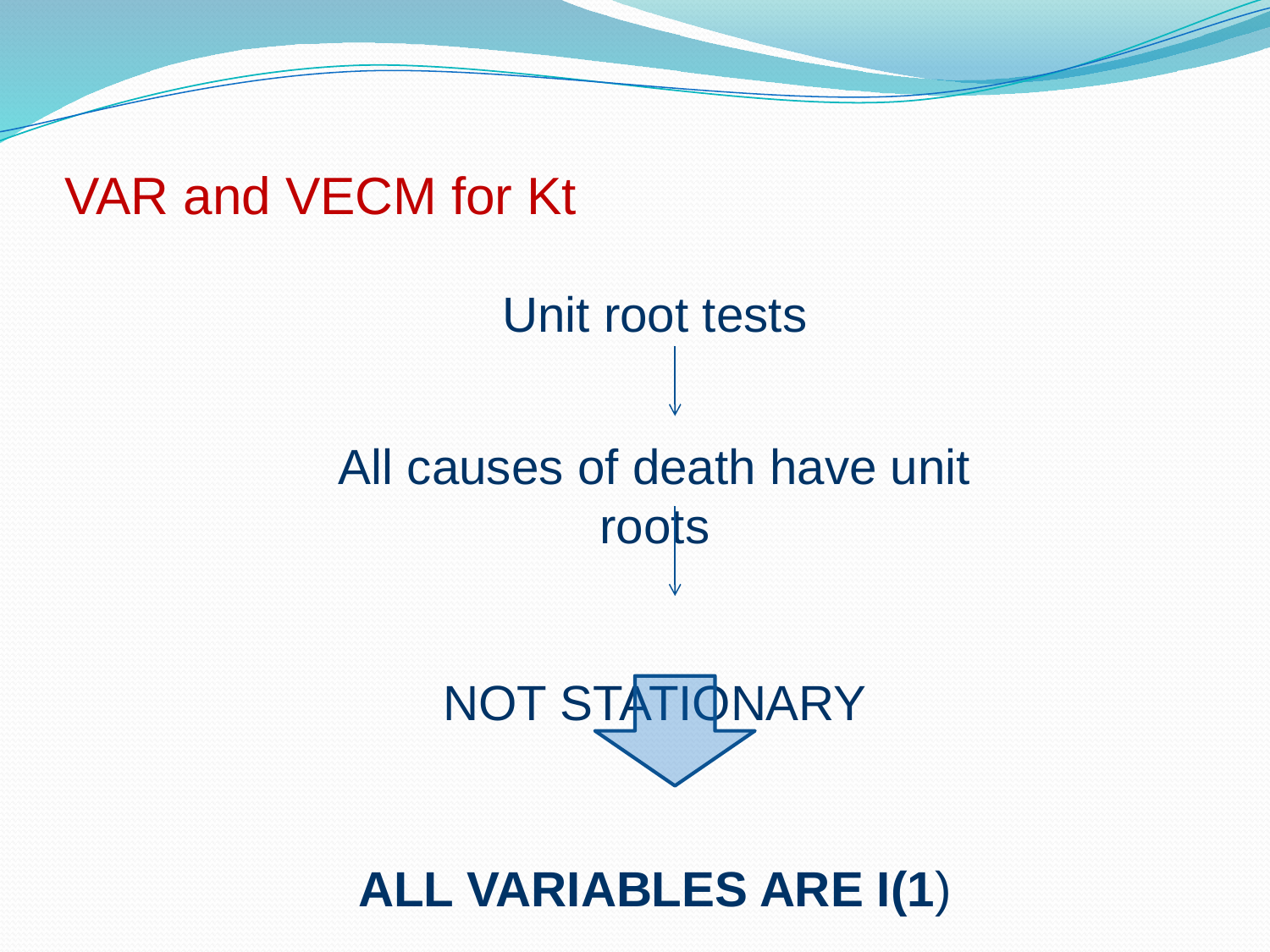

# VAR and VECM for Kt
Unit root tests

All causes of death have unit roots

NOT STATIONARY

ALL VARIABLES ARE I(1)